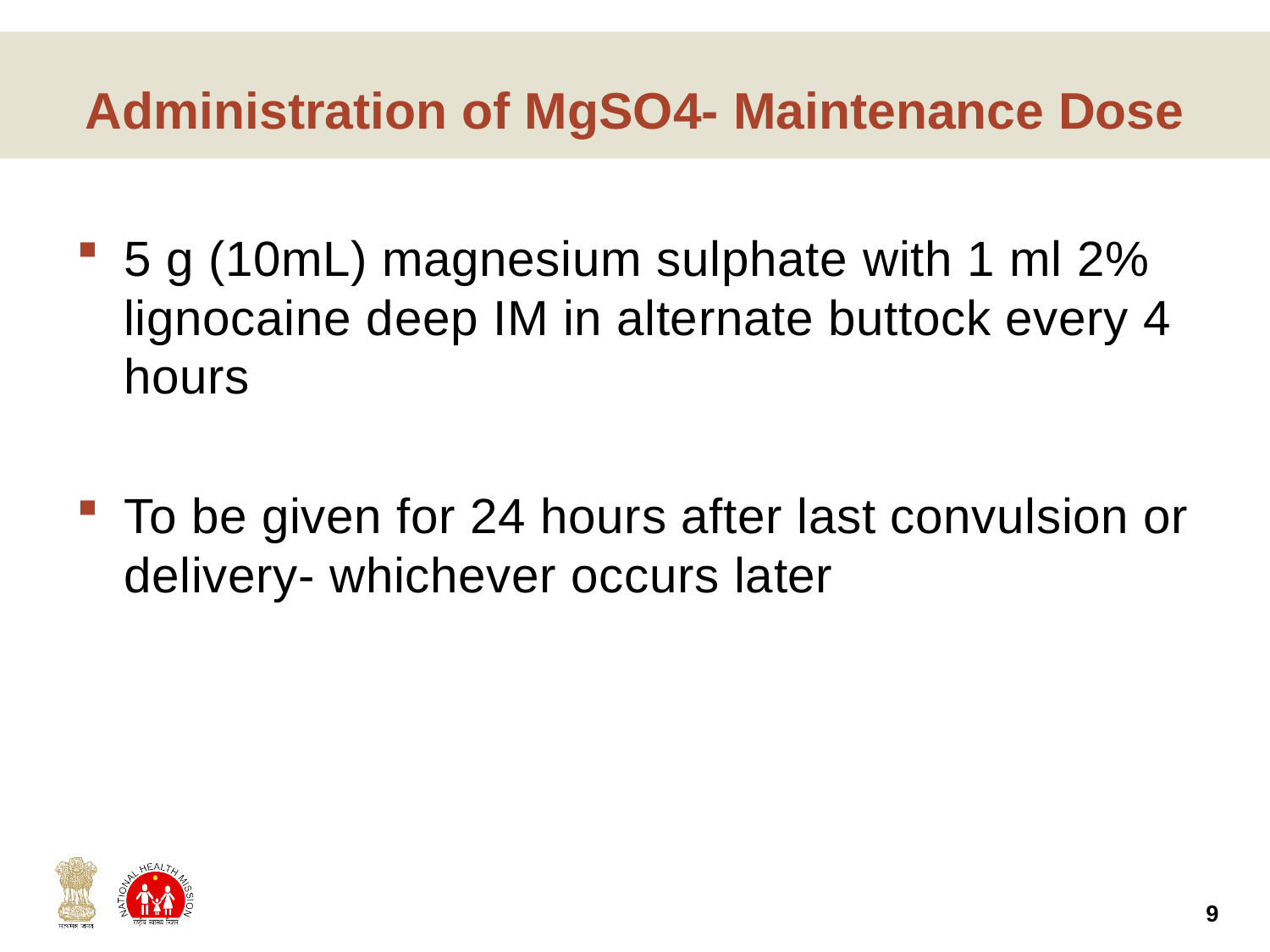

# Administration of MgSO4- Maintenance Dose
5 g (10mL) magnesium sulphate with 1 ml 2% lignocaine deep IM in alternate buttock every 4 hours

To be given for 24 hours after last convulsion or delivery- whichever occurs later
9